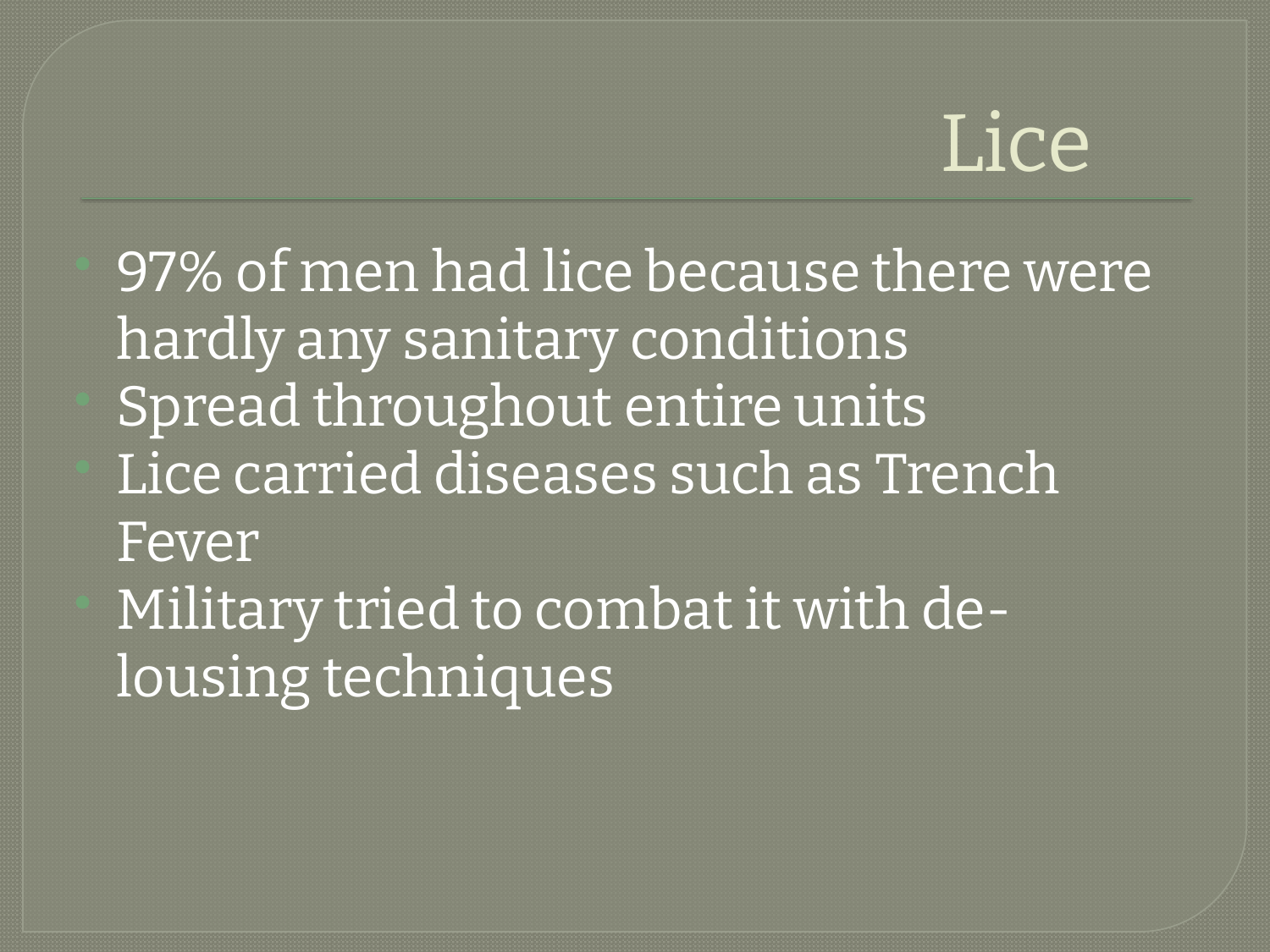

# Lice
97% of men had lice because there were hardly any sanitary conditions
Spread throughout entire units
Lice carried diseases such as Trench Fever
Military tried to combat it with de-lousing techniques